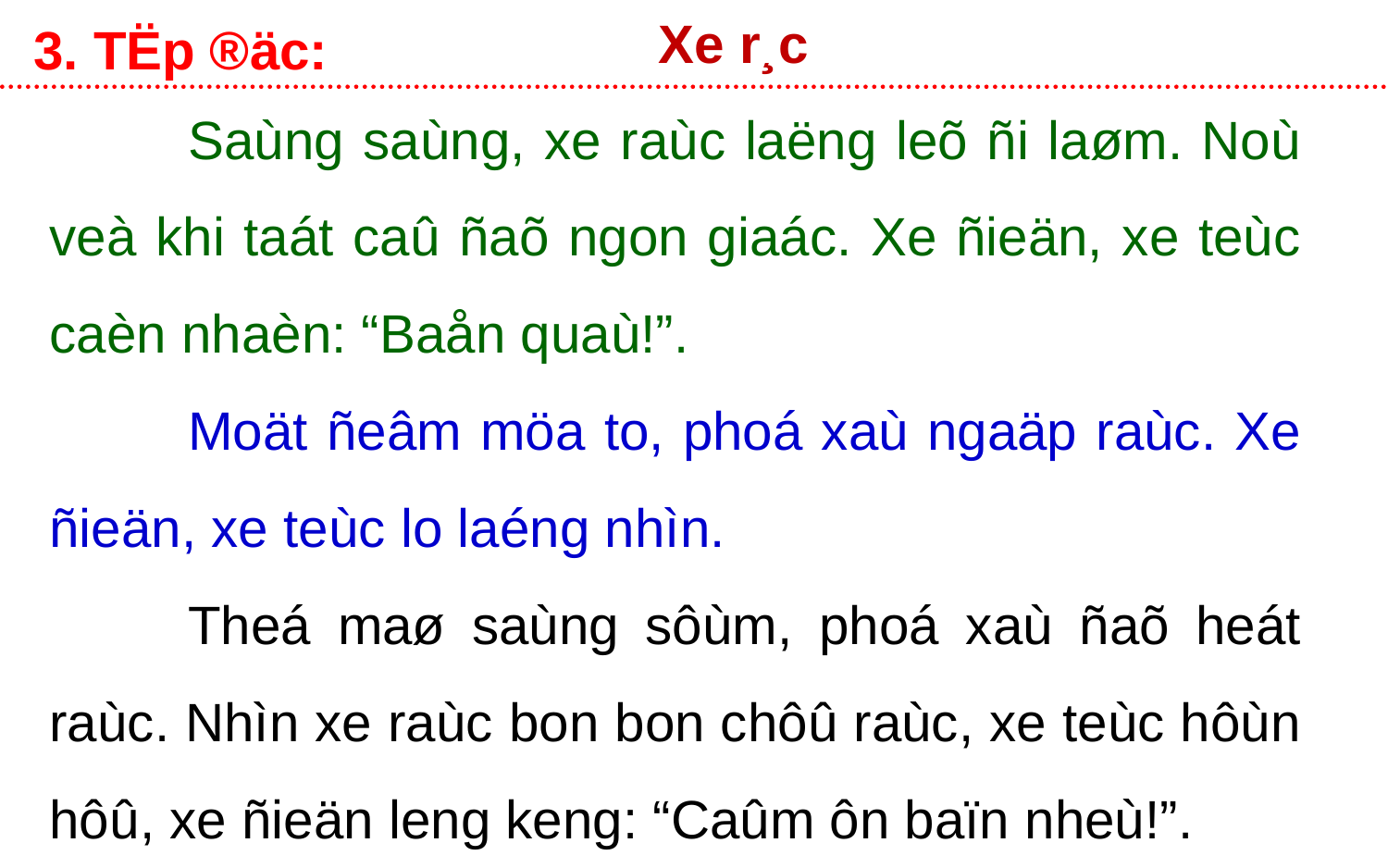

Xe r¸c
3. TËp ®äc:
	Saùng saùng, xe raùc laëng leõ ñi laøm. Noù veà khi taát caû ñaõ ngon giaác. Xe ñieän, xe teùc caèn nhaèn: “Baån quaù!”.
	Moät ñeâm möa to, phoá xaù ngaäp raùc. Xe ñieän, xe teùc lo laéng nhìn.
	Theá maø saùng sôùm, phoá xaù ñaõ heát raùc. Nhìn xe raùc bon bon chôû raùc, xe teùc hôùn hôû, xe ñieän leng keng: “Caûm ôn baïn nheù!”.